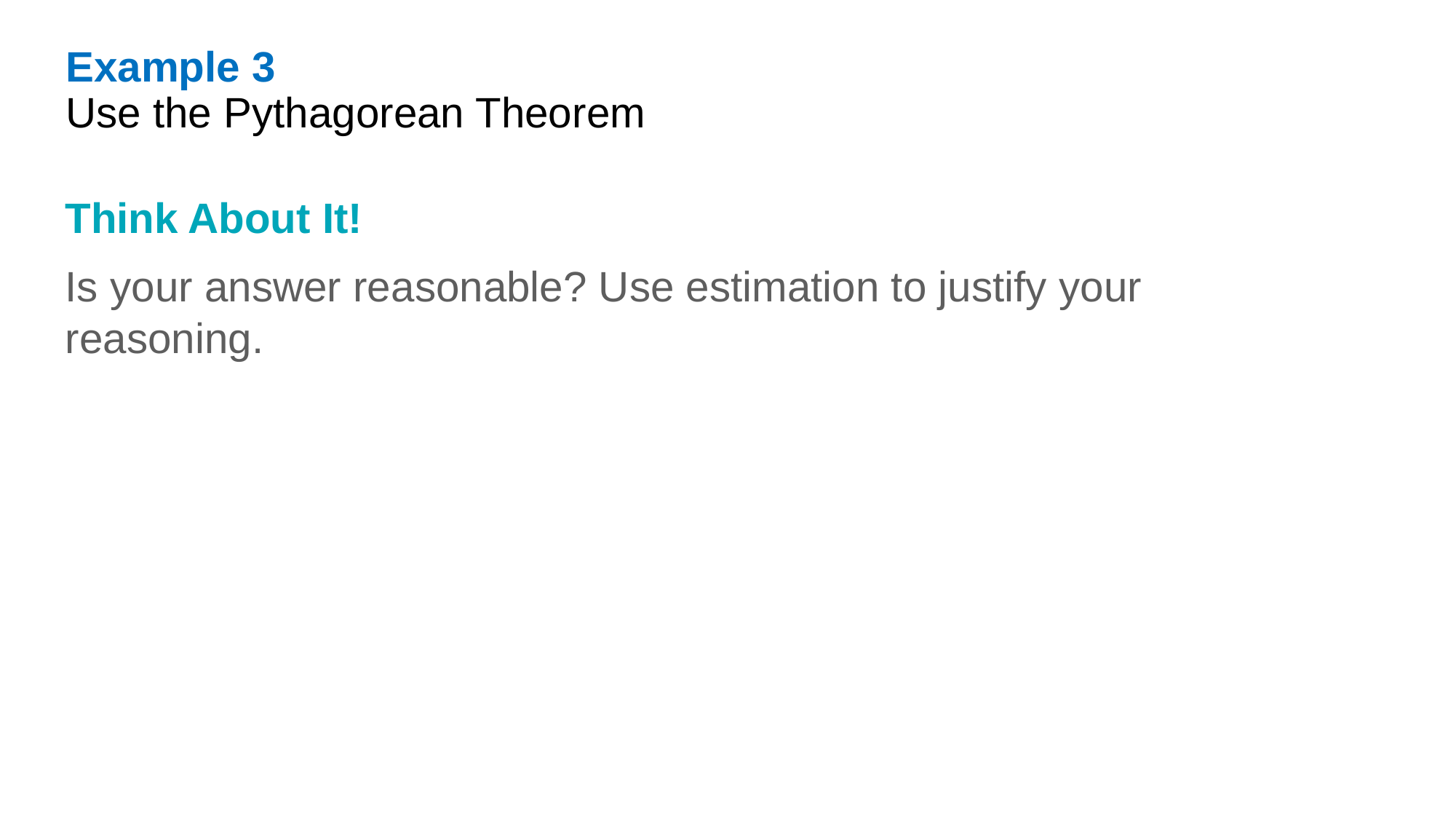

Example 3
Use the Pythagorean Theorem
Think About It!
Is your answer reasonable? Use estimation to justify your reasoning.